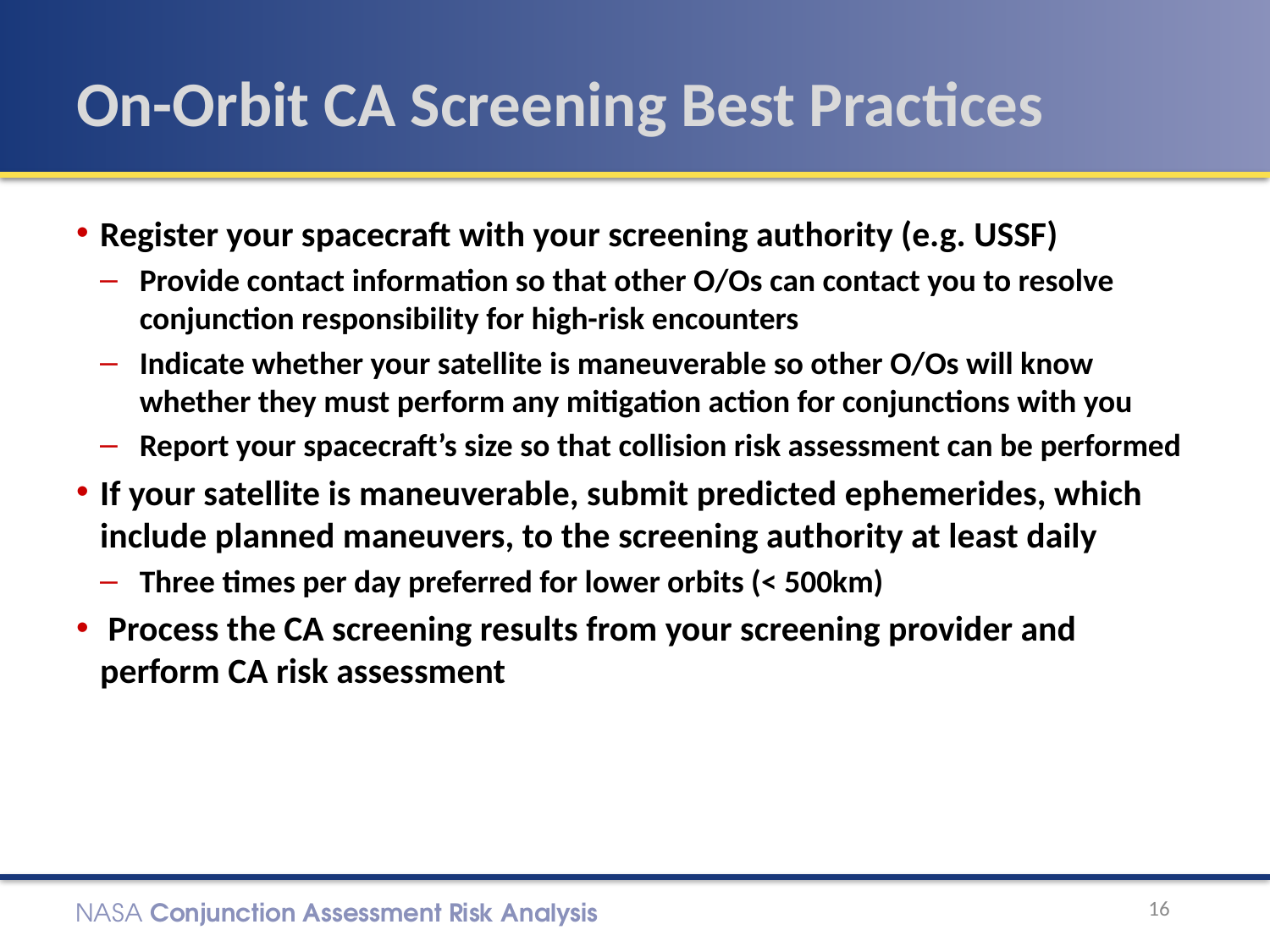

# On-Orbit CA Screening Best Practices
Register your spacecraft with your screening authority (e.g. USSF)
Provide contact information so that other O/Os can contact you to resolve conjunction responsibility for high-risk encounters
Indicate whether your satellite is maneuverable so other O/Os will know whether they must perform any mitigation action for conjunctions with you
Report your spacecraft’s size so that collision risk assessment can be performed
If your satellite is maneuverable, submit predicted ephemerides, which include planned maneuvers, to the screening authority at least daily
Three times per day preferred for lower orbits (< 500km)
 Process the CA screening results from your screening provider and perform CA risk assessment

16